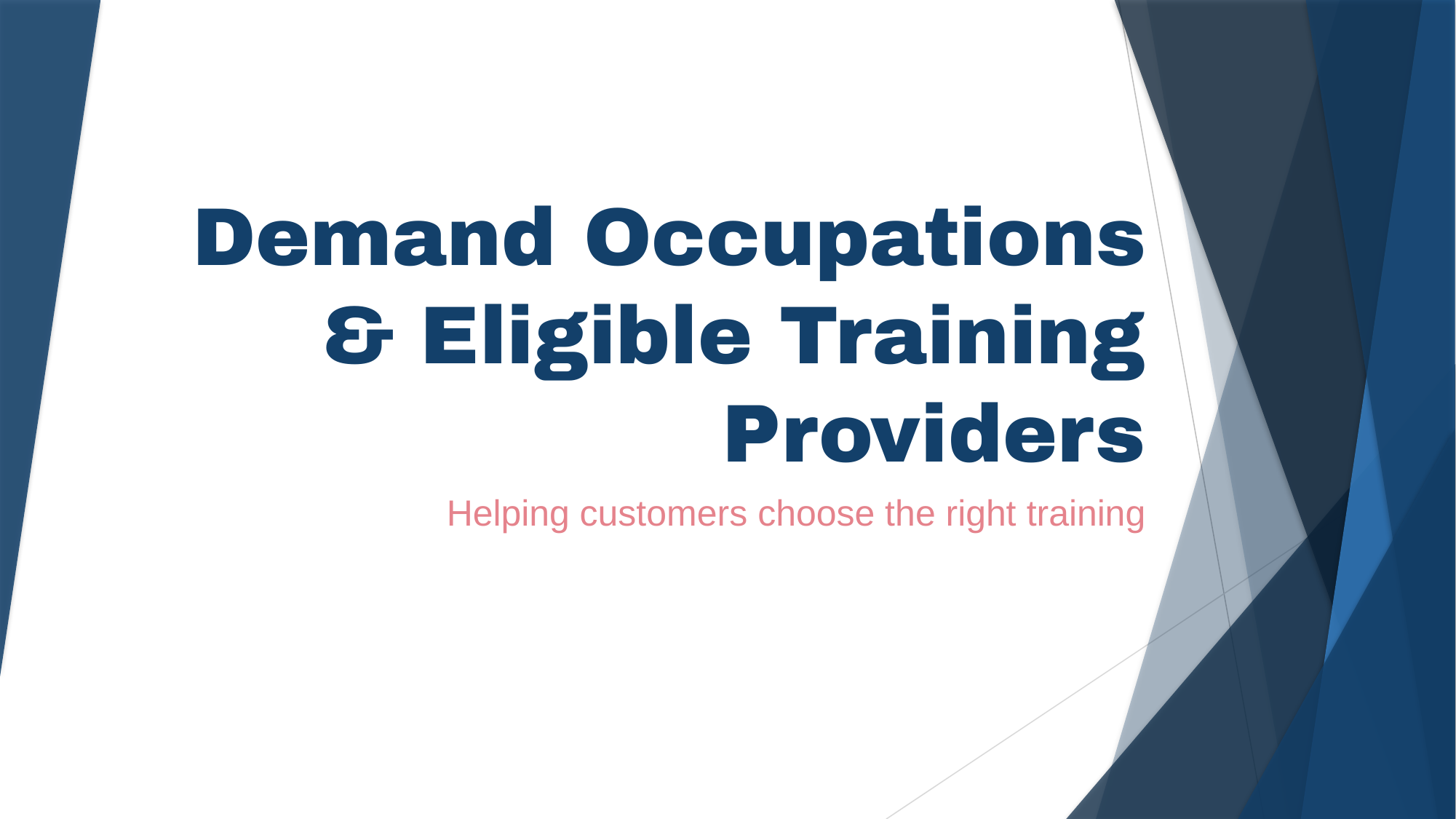

# Demand Occupations & Eligible Training Providers
Helping customers choose the right training